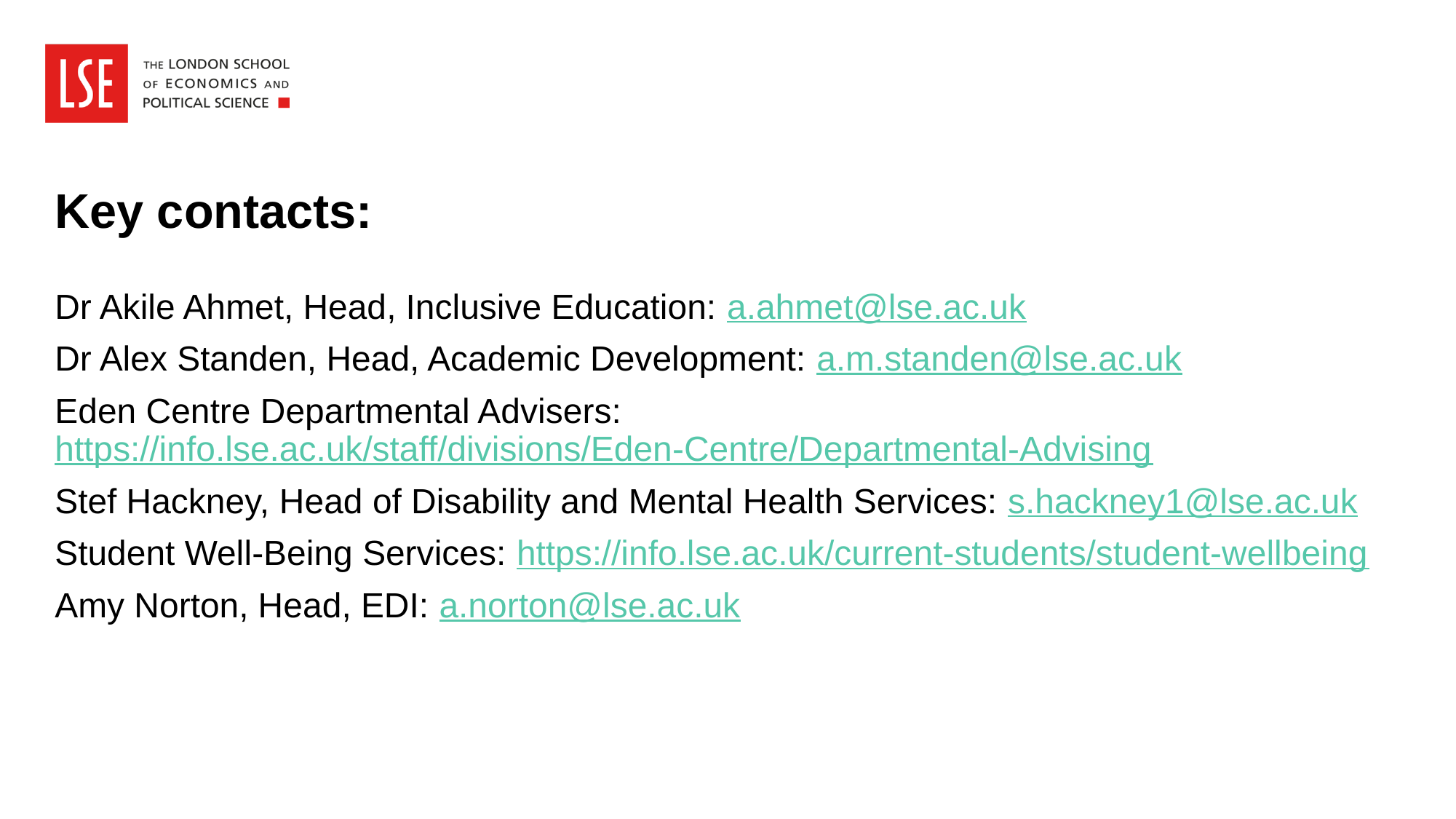

# Key contacts:
Dr Akile Ahmet, Head, Inclusive Education: a.ahmet@lse.ac.uk
Dr Alex Standen, Head, Academic Development: a.m.standen@lse.ac.uk
Eden Centre Departmental Advisers: https://info.lse.ac.uk/staff/divisions/Eden-Centre/Departmental-Advising
Stef Hackney, Head of Disability and Mental Health Services: s.hackney1@lse.ac.uk
Student Well-Being Services: https://info.lse.ac.uk/current-students/student-wellbeing
Amy Norton, Head, EDI: a.norton@lse.ac.uk